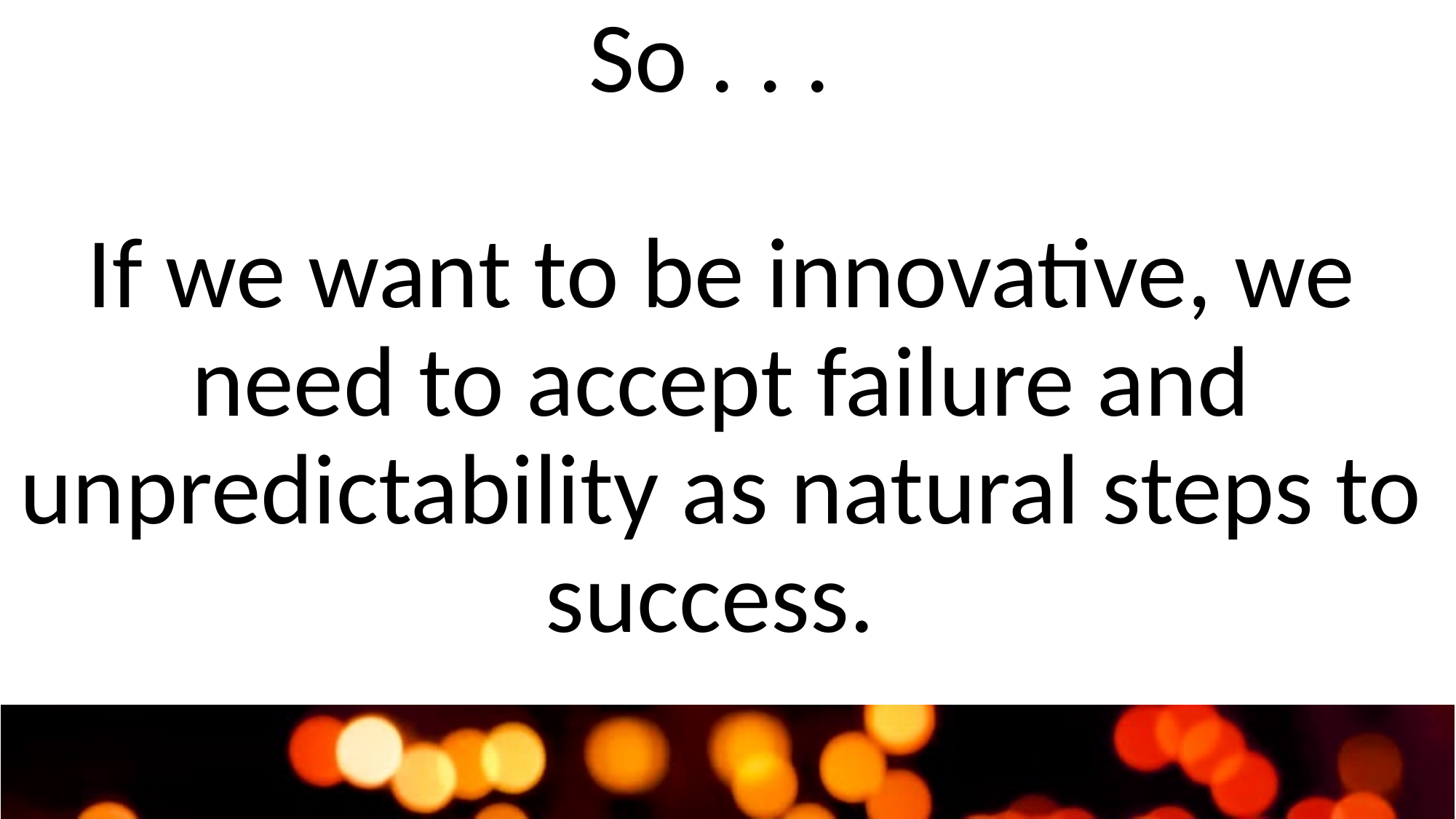

# So . . . If we want to be innovative, we need to accept failure and unpredictability as natural steps to success.